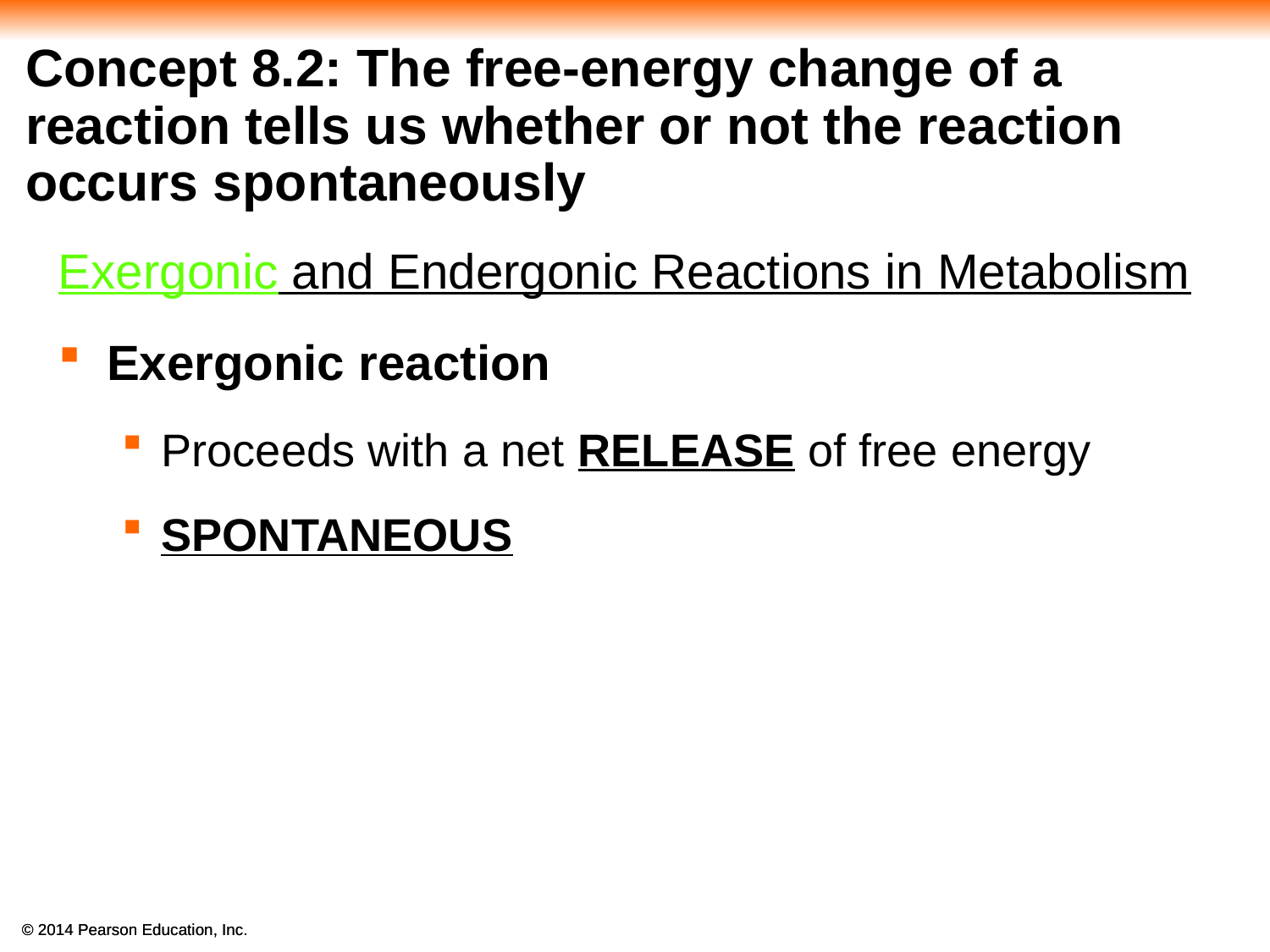

# Concept 8.2: The free-energy change of a reaction tells us whether or not the reaction occurs spontaneously
Exergonic and Endergonic Reactions in Metabolism
Exergonic reaction
Proceeds with a net RELEASE of free energy
SPONTANEOUS